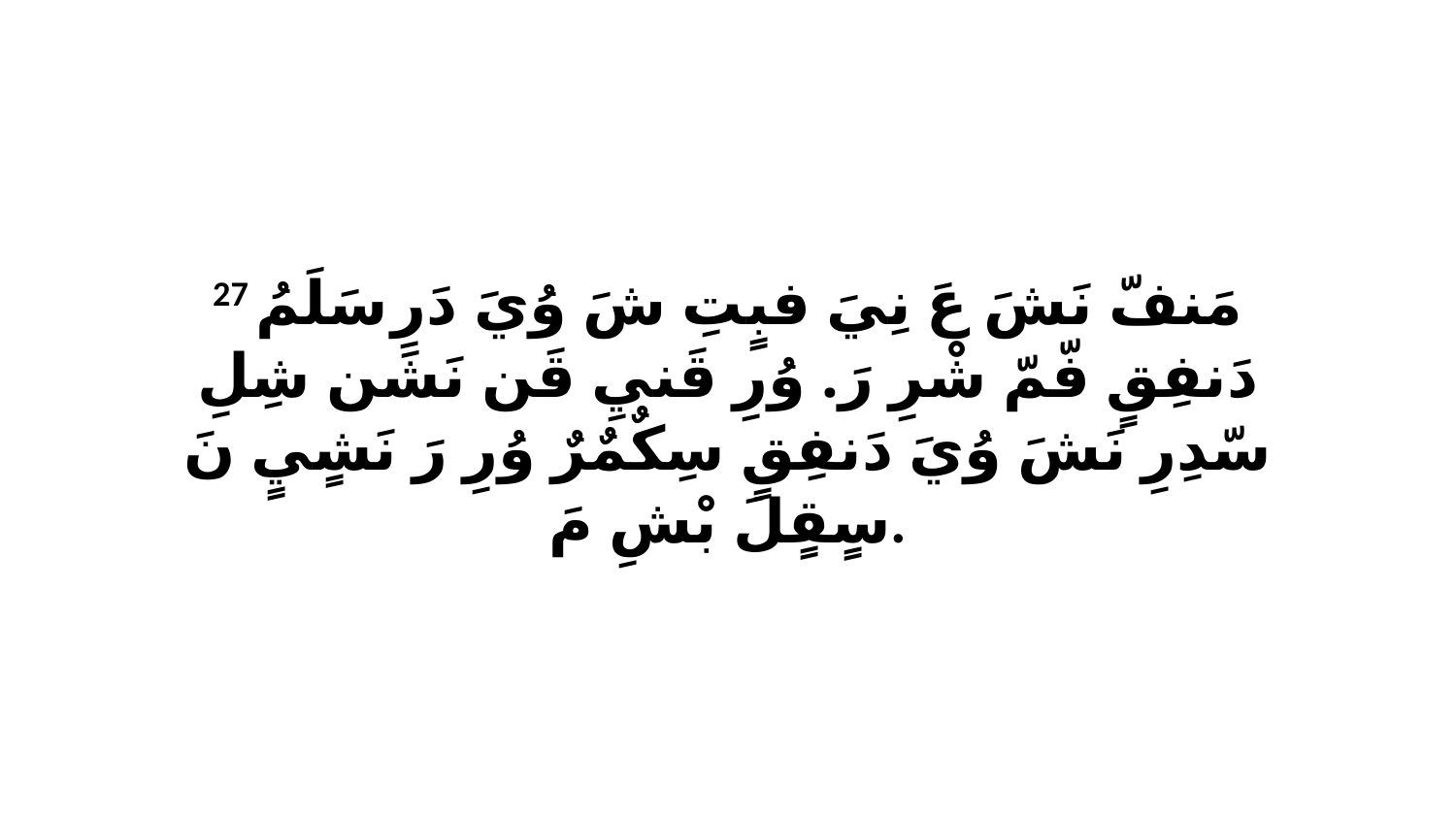

27 مَنفّ نَشَ عَ نِيَ فبٍتِ شَ وُيَ دَرِ سَلَمُ دَنفِقٍ فّمّ شْرِ رَ. وُرِ قَنيِ قَن نَشَن شِلِ سّدِرِ نَشَ وُيَ دَنفِقٍ سِكٌمٌرٌ وُرِ رَ نَشٍيٍ نَ سٍقٍلَ بْشِ مَ.